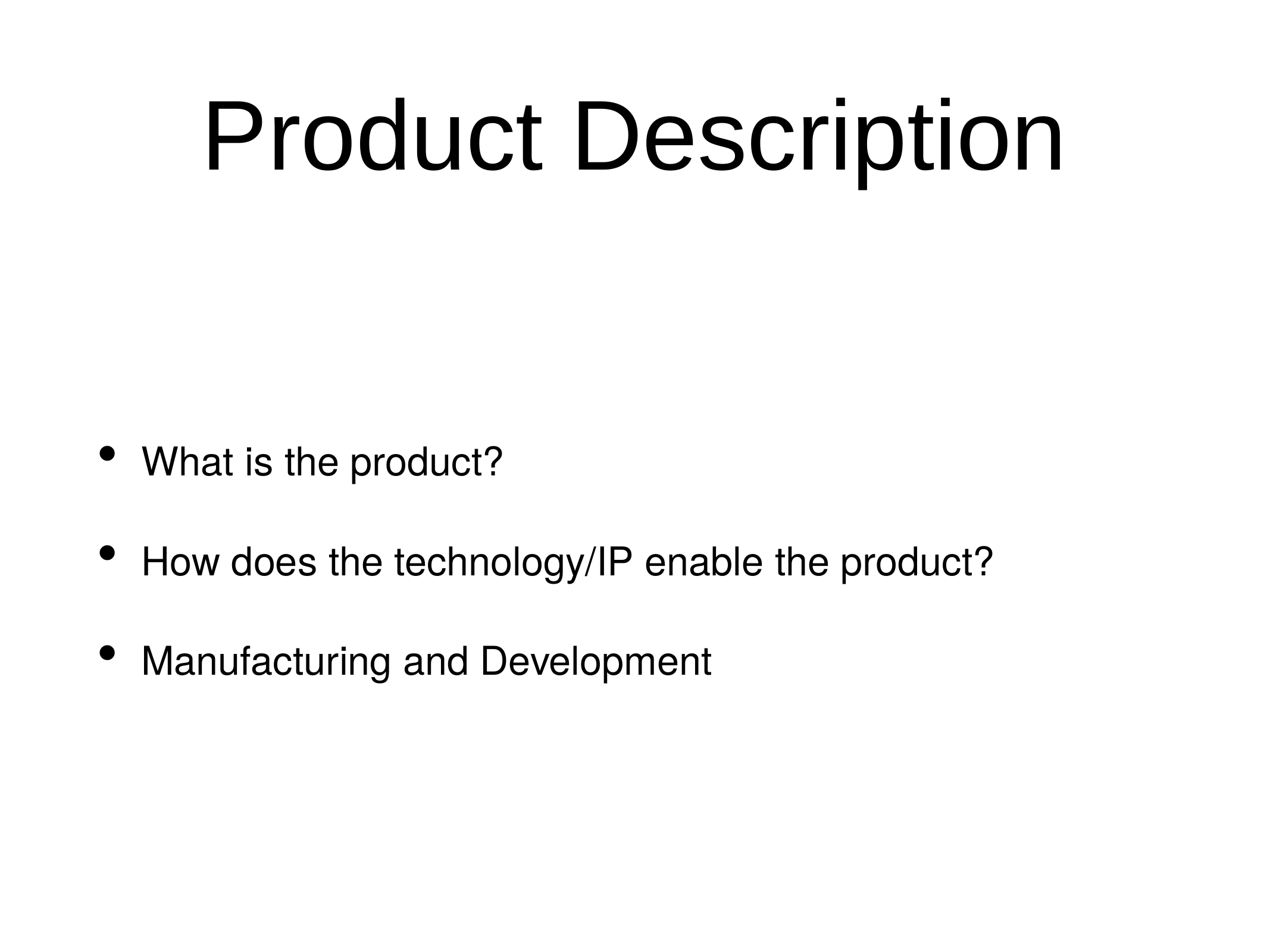

# Product Description
What is the product?
How does the technology/IP enable the product?
Manufacturing and Development